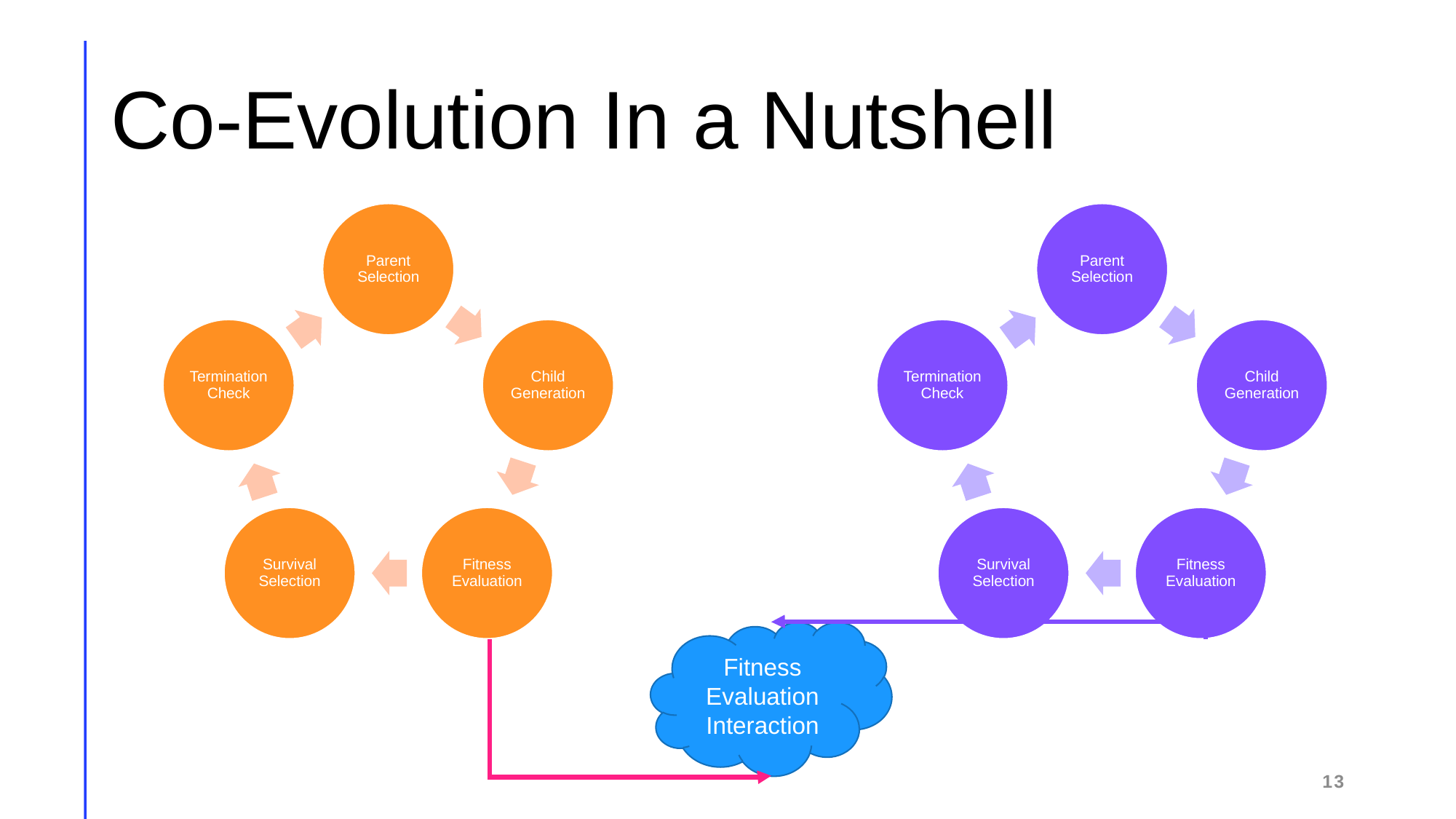

# Co-Evolution In a Nutshell
Parent Selection

Child Generation

Fitness Evaluation

Survival Selection

Termination Check

Parent Selection

Child Generation

Fitness Evaluation

Survival Selection

Termination Check

Fitness Evaluation Interaction
13